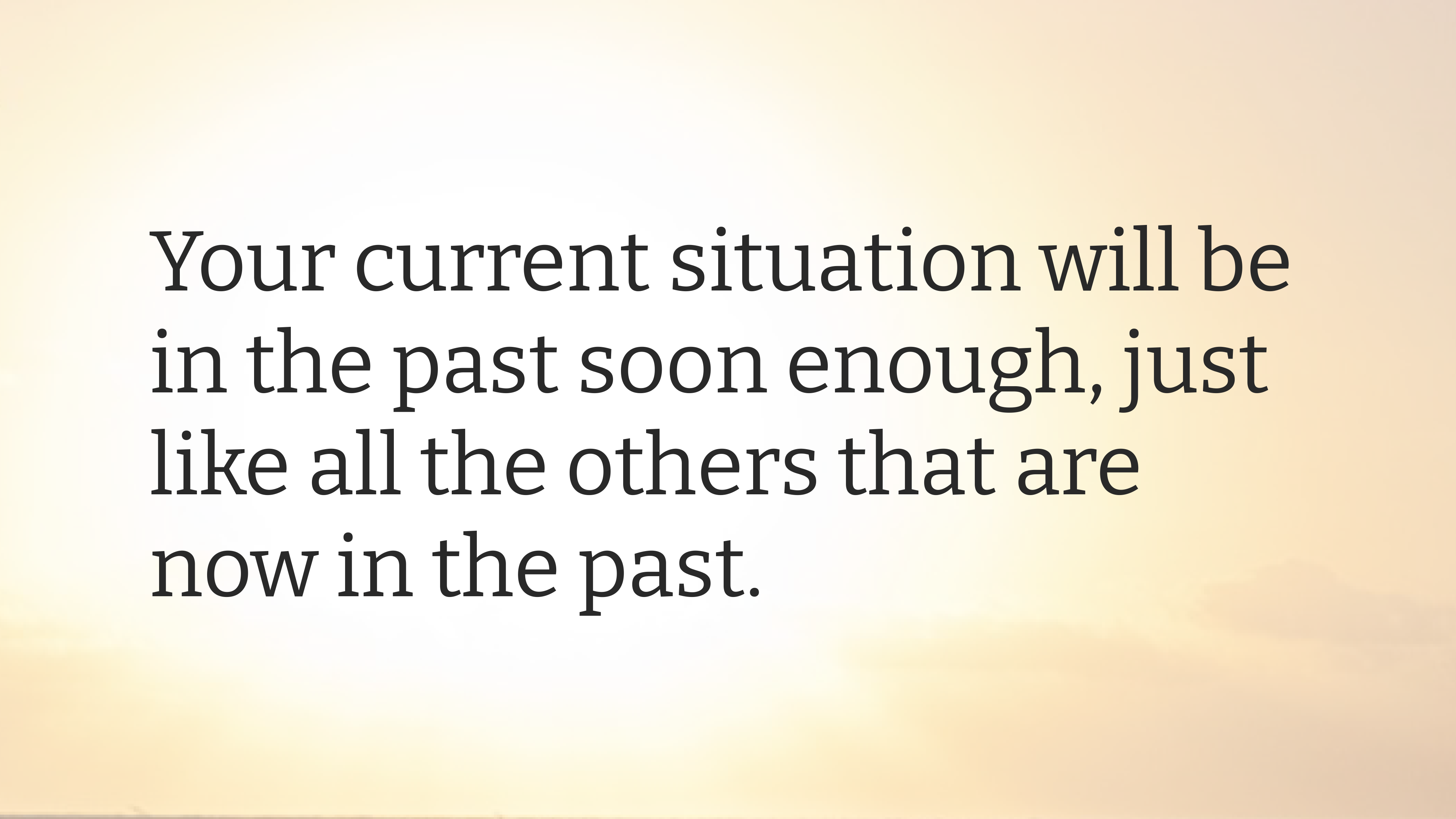

# Your current situation will be in the past soon enough, just like all the others that are now in the past.